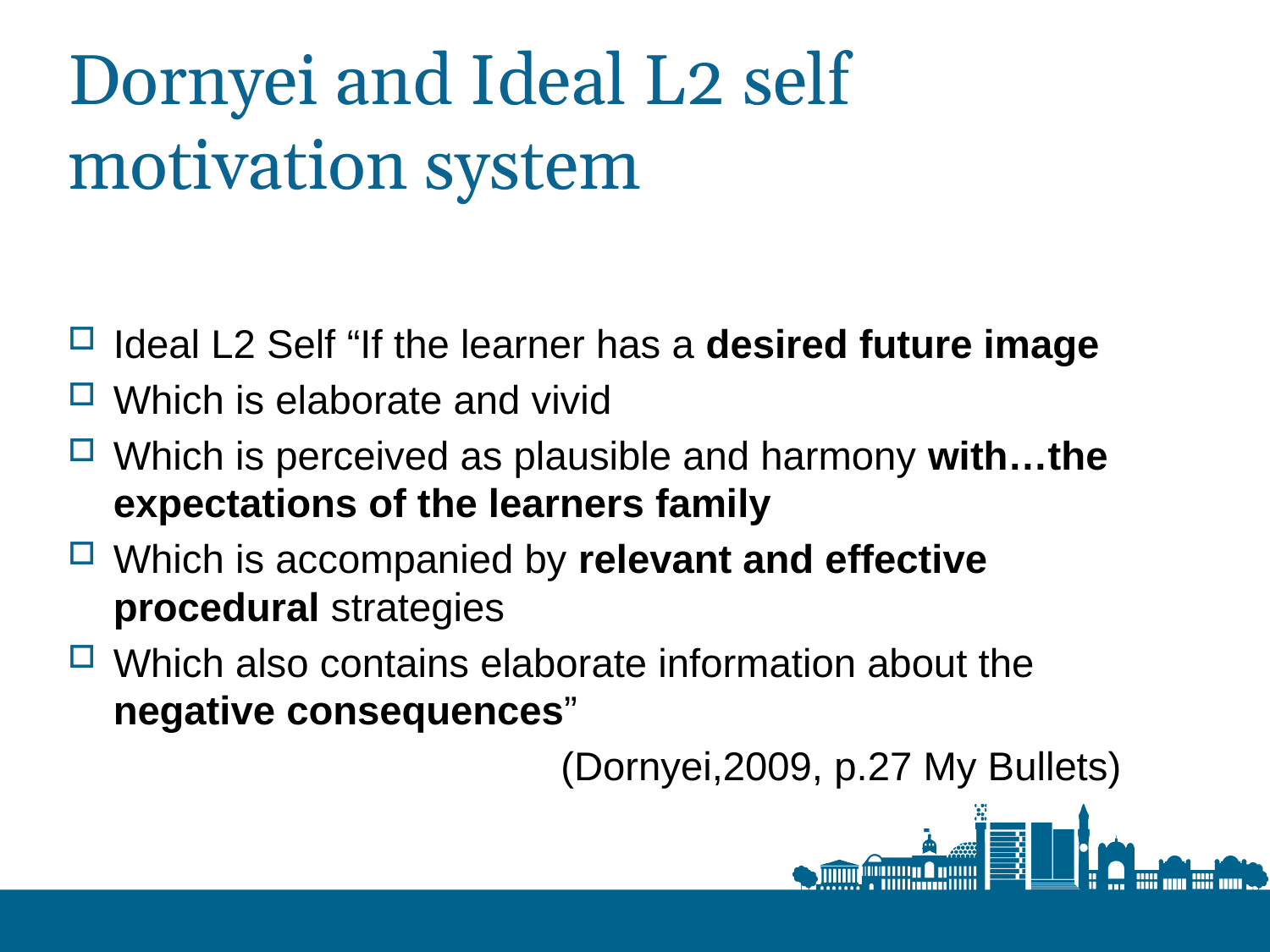

# Dornyei and Ideal L2 self motivation system

Ideal L2 Self “If the learner has a desired future image
Which is elaborate and vivid
Which is perceived as plausible and harmony with…the expectations of the learners family
Which is accompanied by relevant and effective procedural strategies
Which also contains elaborate information about the negative consequences”
 (Dornyei,2009, p.27 My Bullets)